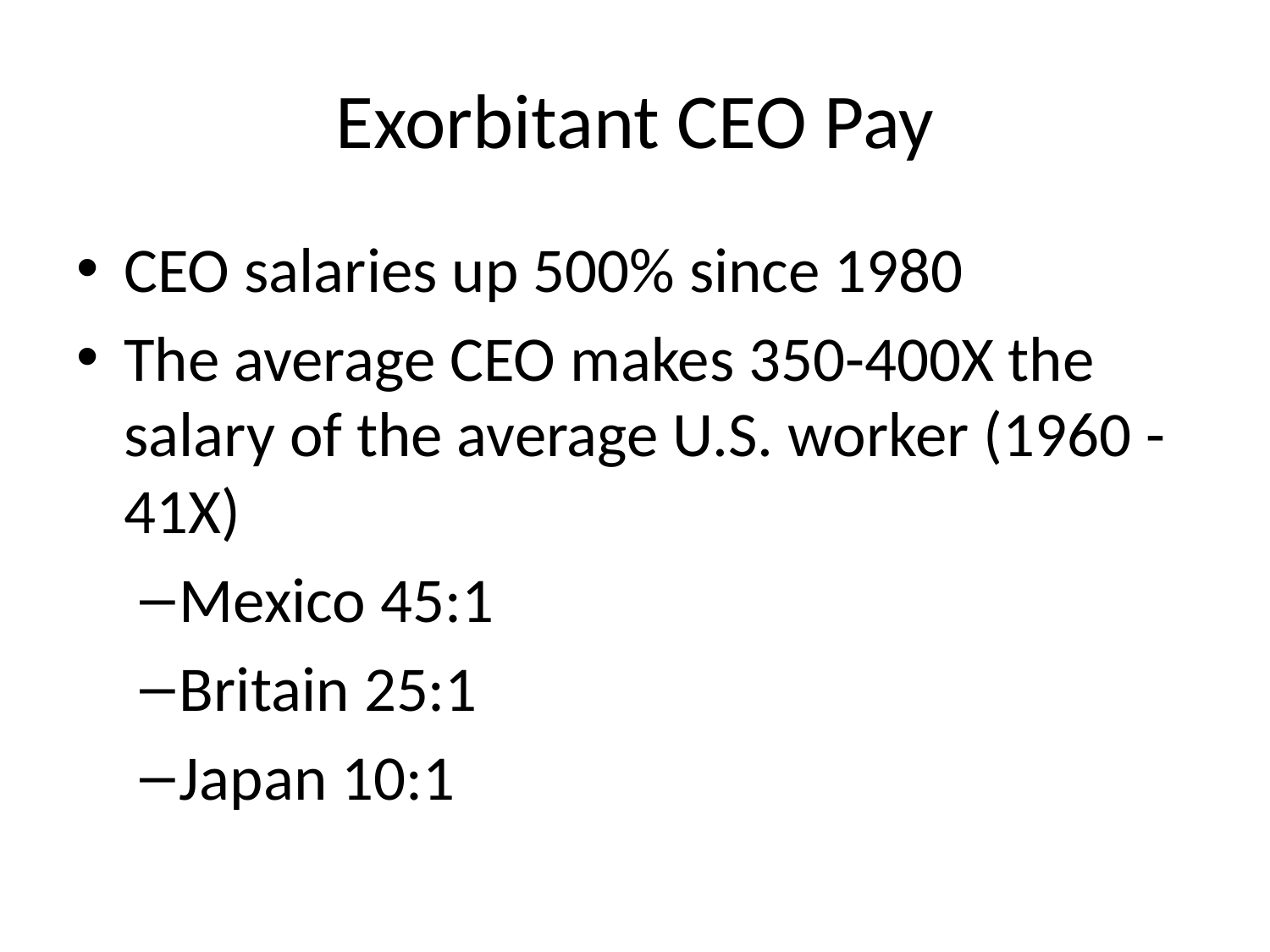

# Exorbitant CEO Pay
CEO salaries up 500% since 1980
The average CEO makes 350-400X the salary of the average U.S. worker (1960 - 41X)
Mexico 45:1
Britain 25:1
Japan 10:1